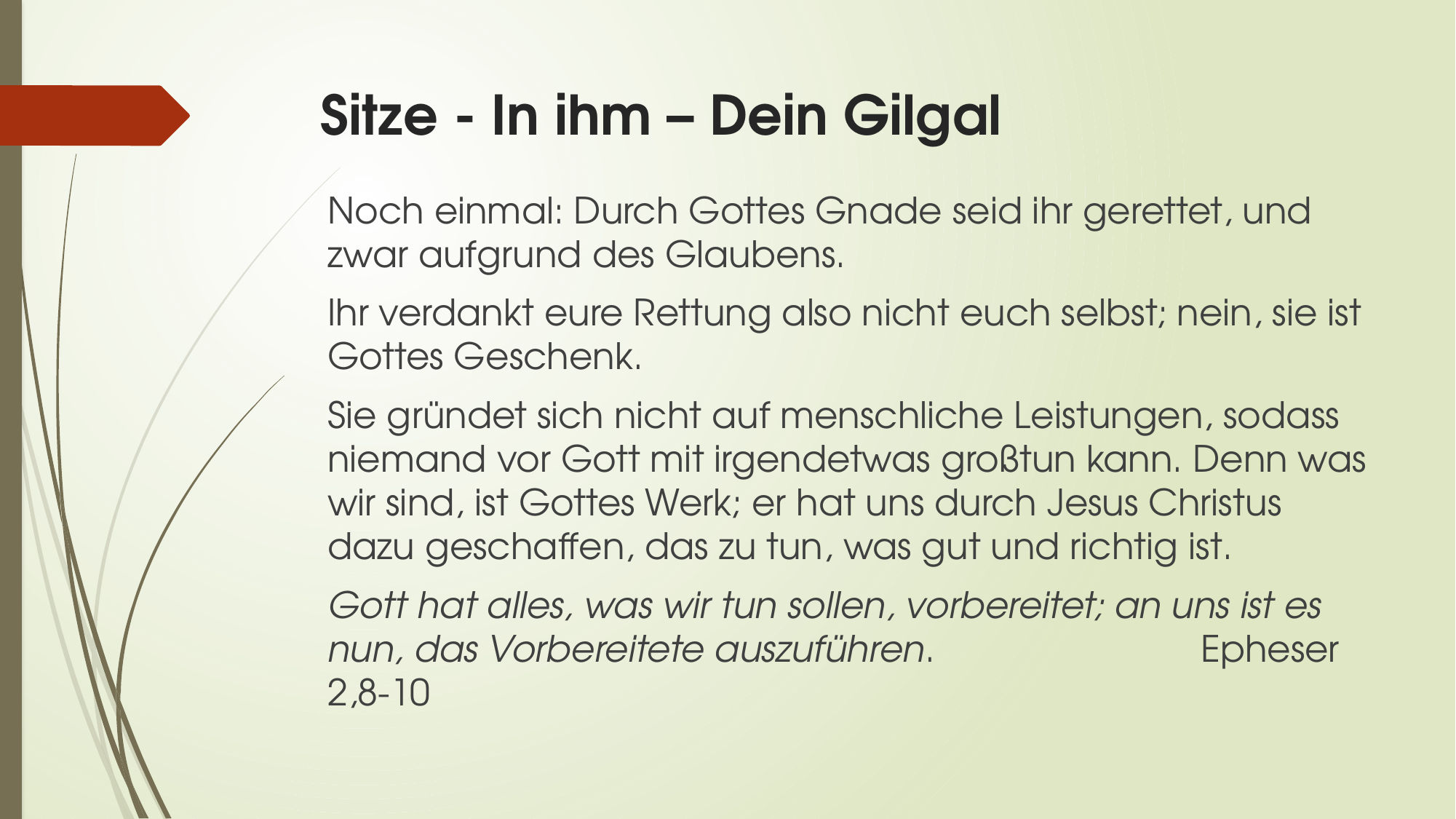

# Sitze - In ihm – Dein Gilgal
Noch einmal: Durch Gottes Gnade seid ihr gerettet, und zwar aufgrund des Glaubens.
Ihr verdankt eure Rettung also nicht euch selbst; nein, sie ist Gottes Geschenk.
Sie gründet sich nicht auf menschliche Leistungen, sodass niemand vor Gott mit irgendetwas großtun kann. Denn was wir sind, ist Gottes Werk; er hat uns durch Jesus Christus dazu geschaffen, das zu tun, was gut und richtig ist.
Gott hat alles, was wir tun sollen, vorbereitet; an uns ist es nun, das Vorbereitete auszuführen.			Epheser 2,8-10